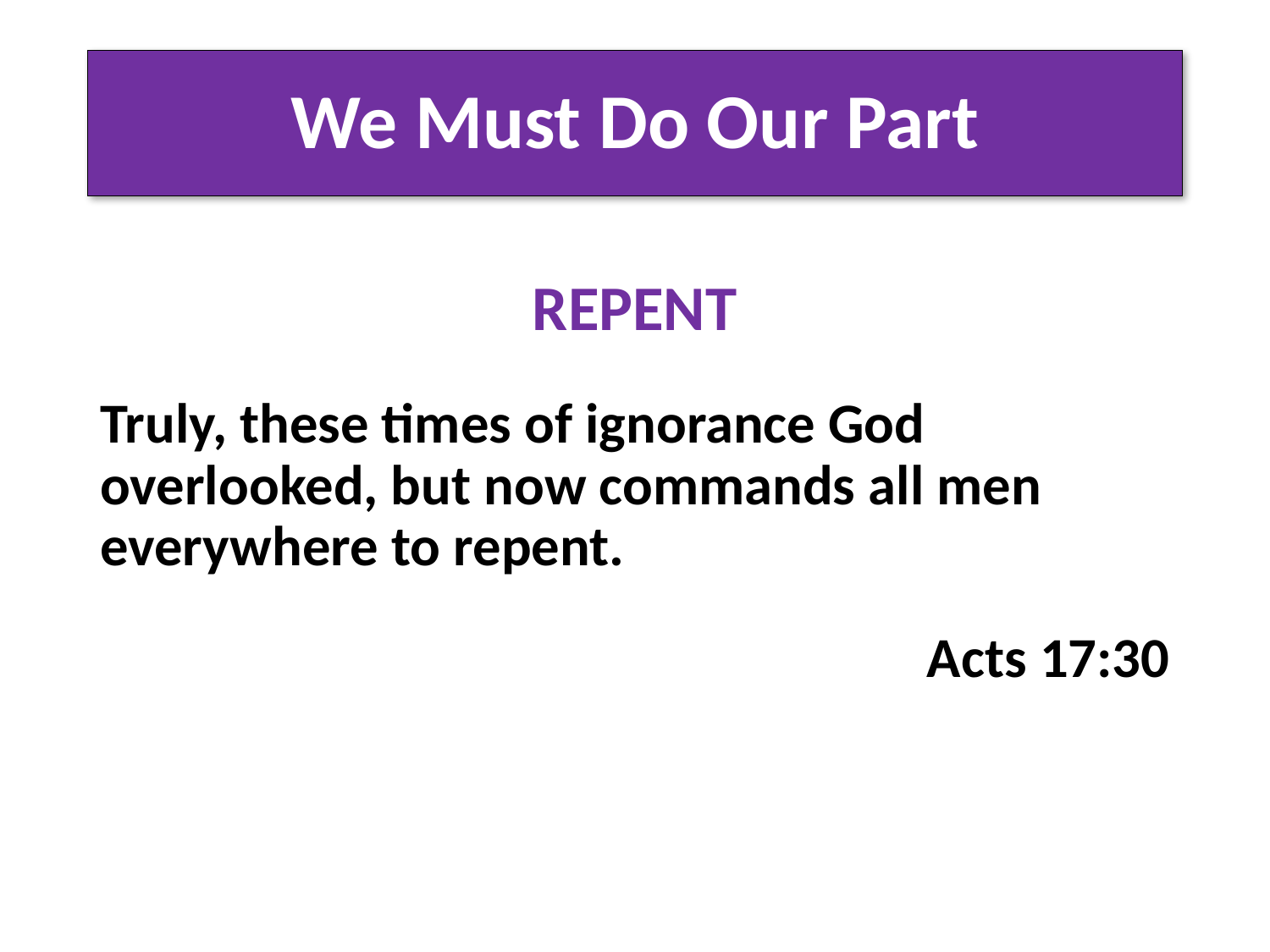

# We Must Do Our Part
REPENT

Truly, these times of ignorance God overlooked, but now commands all men everywhere to repent.

Acts 17:30